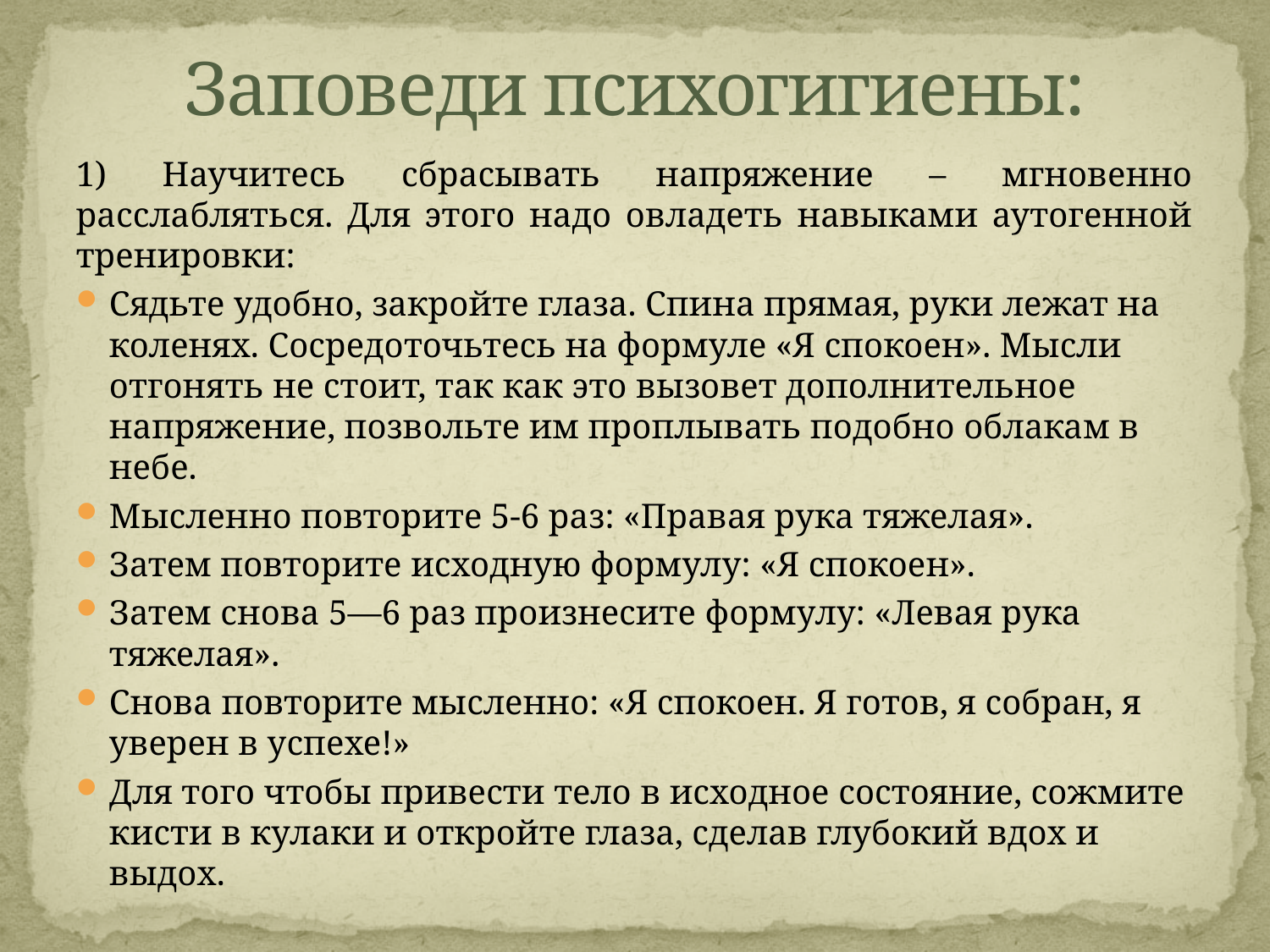

# Заповеди психогигиены:
1) Научитесь сбрасывать напряжение – мгновенно расслабляться. Для этого надо овладеть навыками аутогенной тренировки:
Сядьте удобно, закройте глаза. Спина прямая, руки лежат на коленях. Сосредоточьтесь на формуле «Я спокоен». Мысли отгонять не стоит, так как это вызовет дополнительное напряжение, позвольте им проплывать подобно облакам в небе.
Мысленно повторите 5-6 раз: «Правая рука тяжелая».
Затем повторите исходную формулу: «Я спокоен».
Затем снова 5—6 раз произнесите формулу: «Левая рука тяжелая».
Снова повторите мысленно: «Я спокоен. Я готов, я собран, я уверен в успехе!»
Для того чтобы привести тело в исходное состояние, сожмите кисти в кулаки и откройте глаза, сделав глубокий вдох и выдох.